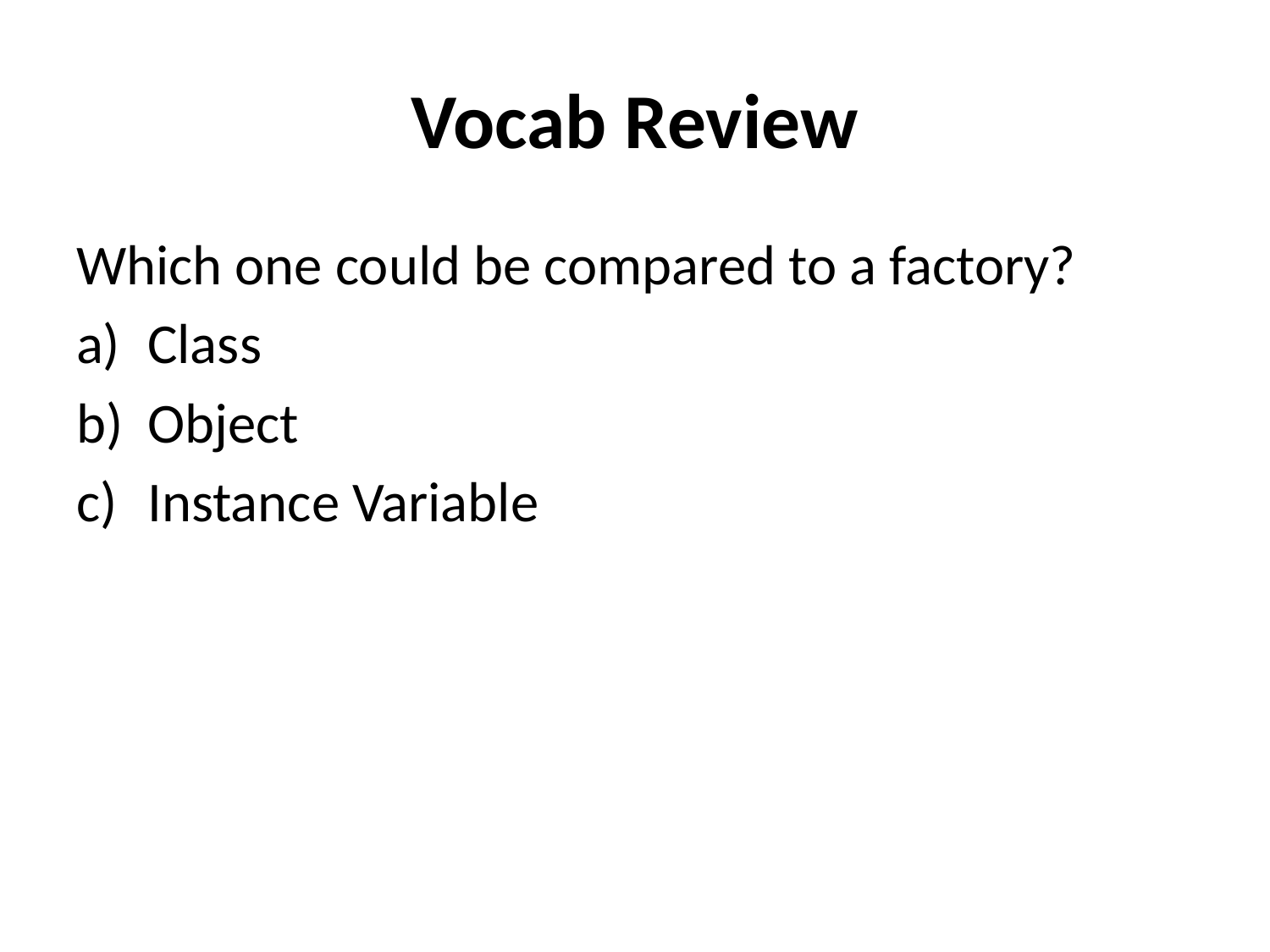

# Vocab Review
Which one could be compared to a factory?
Class
Object
Instance Variable